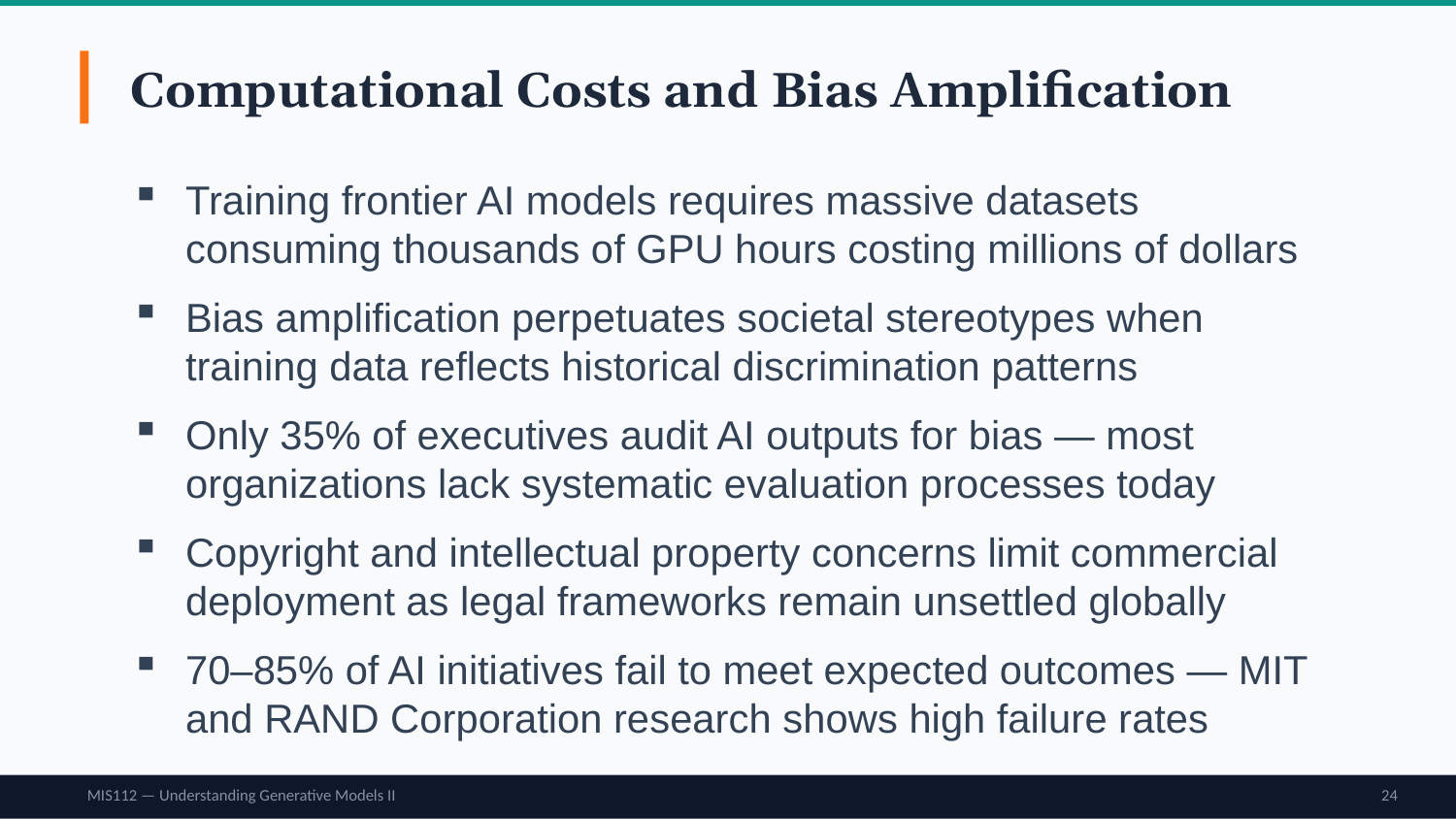

Computational Costs and Bias Amplification

Training frontier AI models requires massive datasets consuming thousands of GPU hours costing millions of dollars
Bias amplification perpetuates societal stereotypes when training data reflects historical discrimination patterns
Only 35% of executives audit AI outputs for bias — most organizations lack systematic evaluation processes today
Copyright and intellectual property concerns limit commercial deployment as legal frameworks remain unsettled globally
70–85% of AI initiatives fail to meet expected outcomes — MIT and RAND Corporation research shows high failure rates

MIS112 — Understanding Generative Models II
24